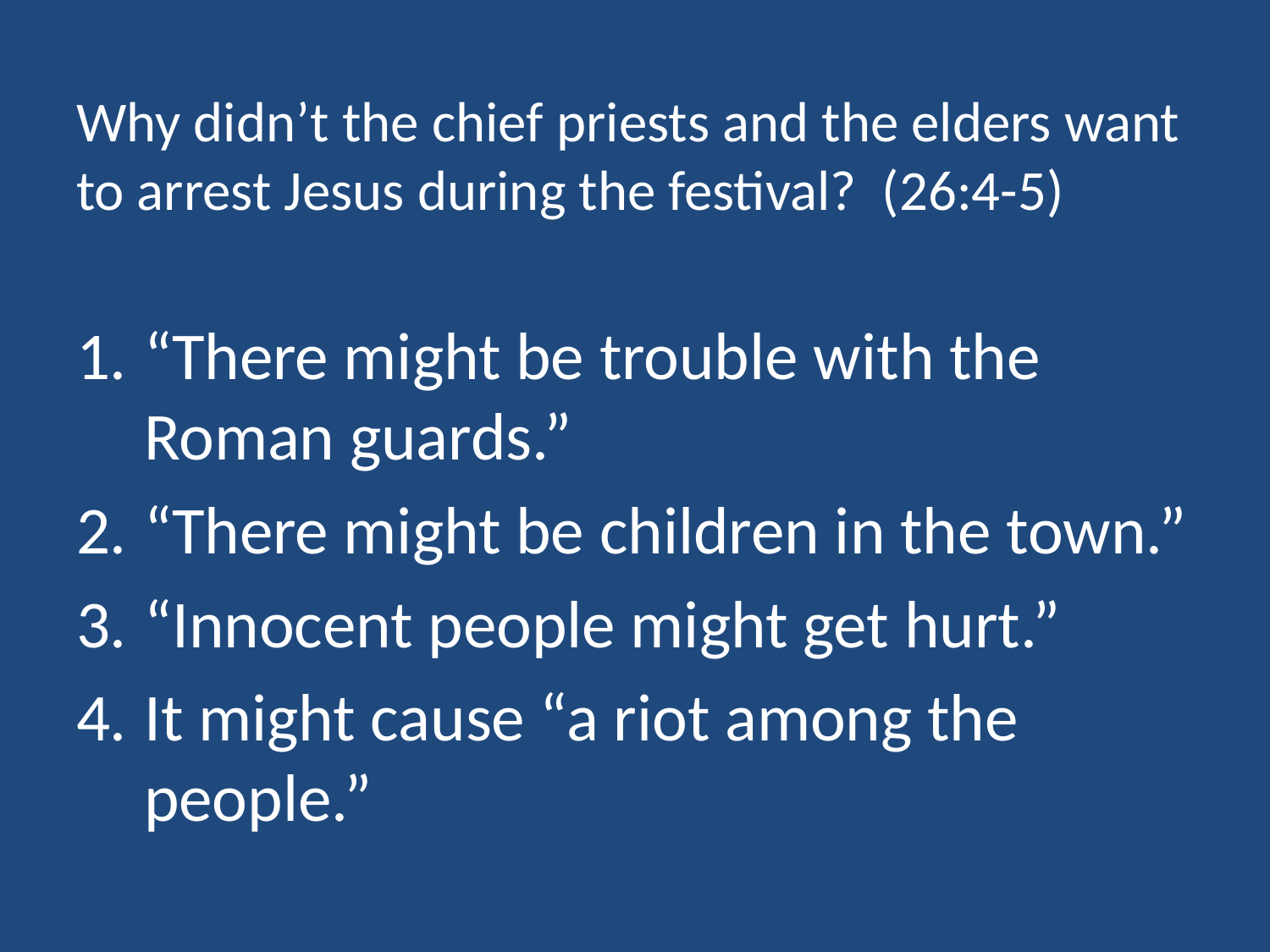

# Why didn’t the chief priests and the elders want to arrest Jesus during the festival?  (26:4-5)
“There might be trouble with the Roman guards.”
“There might be children in the town.”
“Innocent people might get hurt.”
It might cause “a riot among the people.”